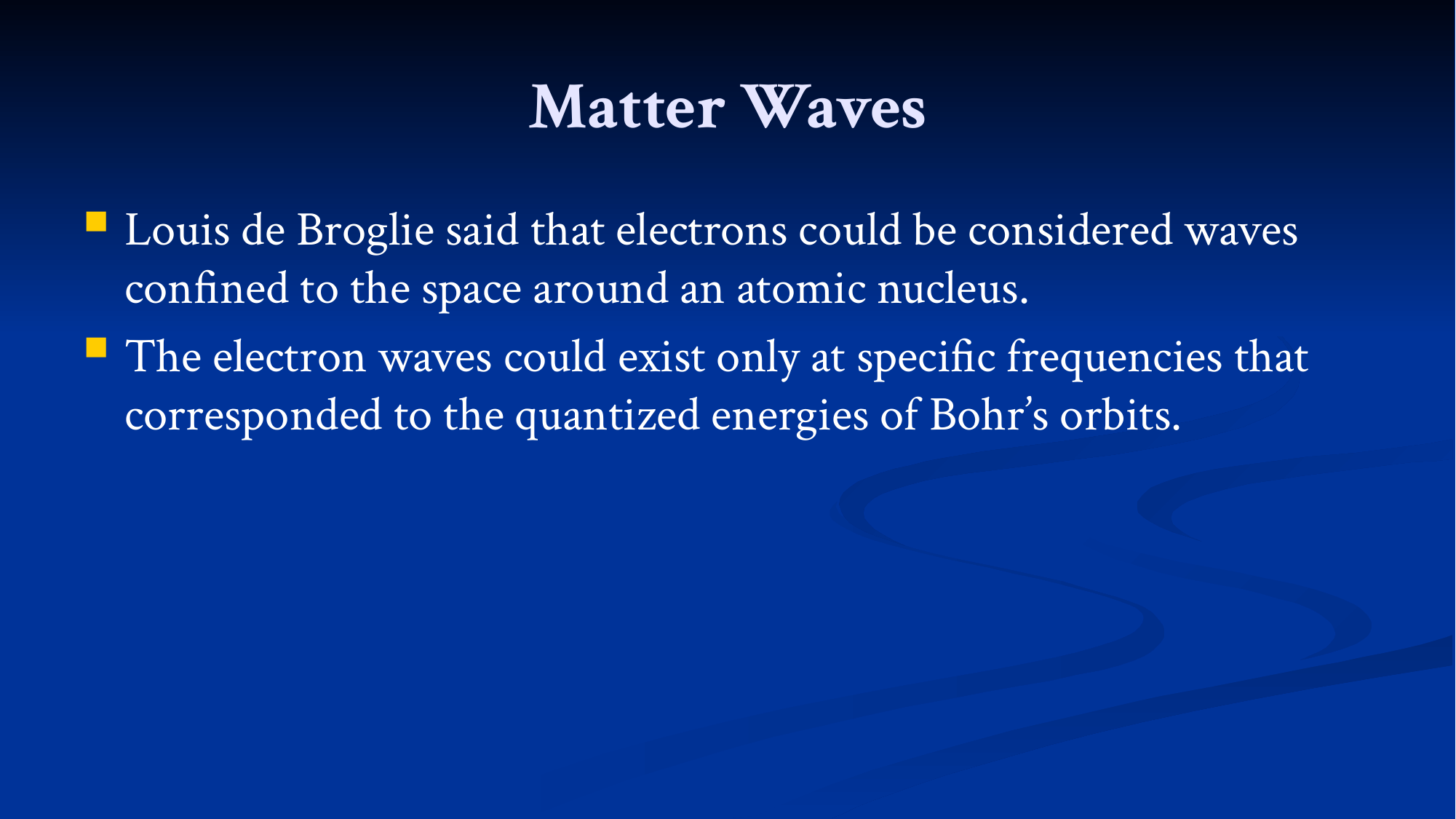

# Matter Waves
Louis de Broglie said that electrons could be considered waves confined to the space around an atomic nucleus.
The electron waves could exist only at specific frequencies that corresponded to the quantized energies of Bohr’s orbits.